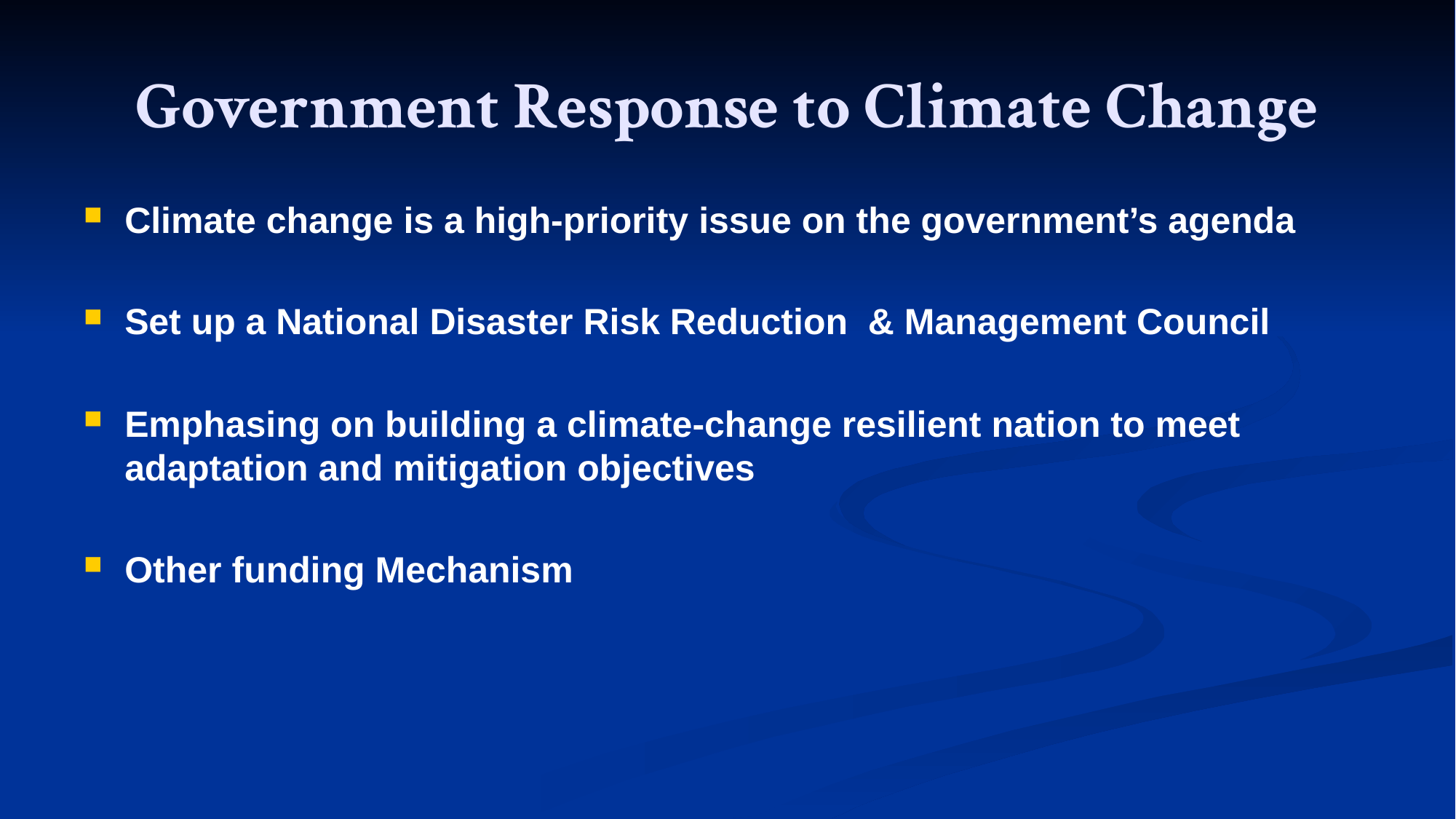

# Government Response to Climate Change
Climate change is a high-priority issue on the government’s agenda

Set up a National Disaster Risk Reduction  & Management Council

Emphasing on building a climate-change resilient nation to meet adaptation and mitigation objectives

Other funding Mechanism